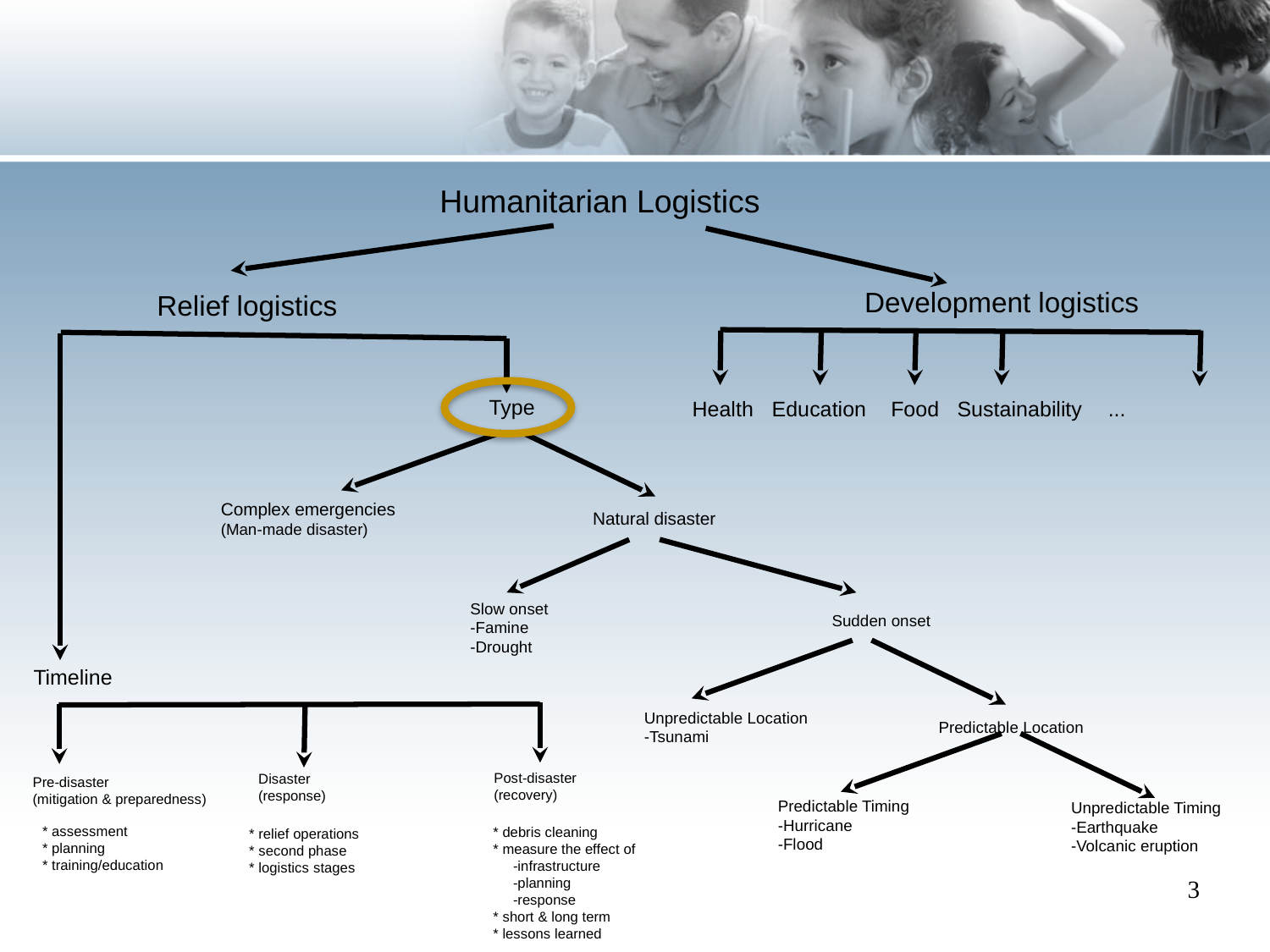

#
Humanitarian Logistics

Development logistics
Relief logistics

Health
Education
Food
...
Sustainability

Type
Timeline

Complex emergencies
(Man-made disaster)
Natural disaster

Slow onset
-Famine
-Drought
Sudden onset

Unpredictable Location
-Tsunami
Predictable Location

Predictable Timing
-Hurricane
-Flood
Unpredictable Timing
-Earthquake
-Volcanic eruption

Post-disaster
(recovery)
Disaster
(response)
Pre-disaster
(mitigation & preparedness)
* debris cleaning
* measure the effect of
     -infrastructure
     -planning
     -response
* short & long term
* lessons learned
* assessment
* planning
* training/education
* relief operations
* second phase
* logistics stages
3